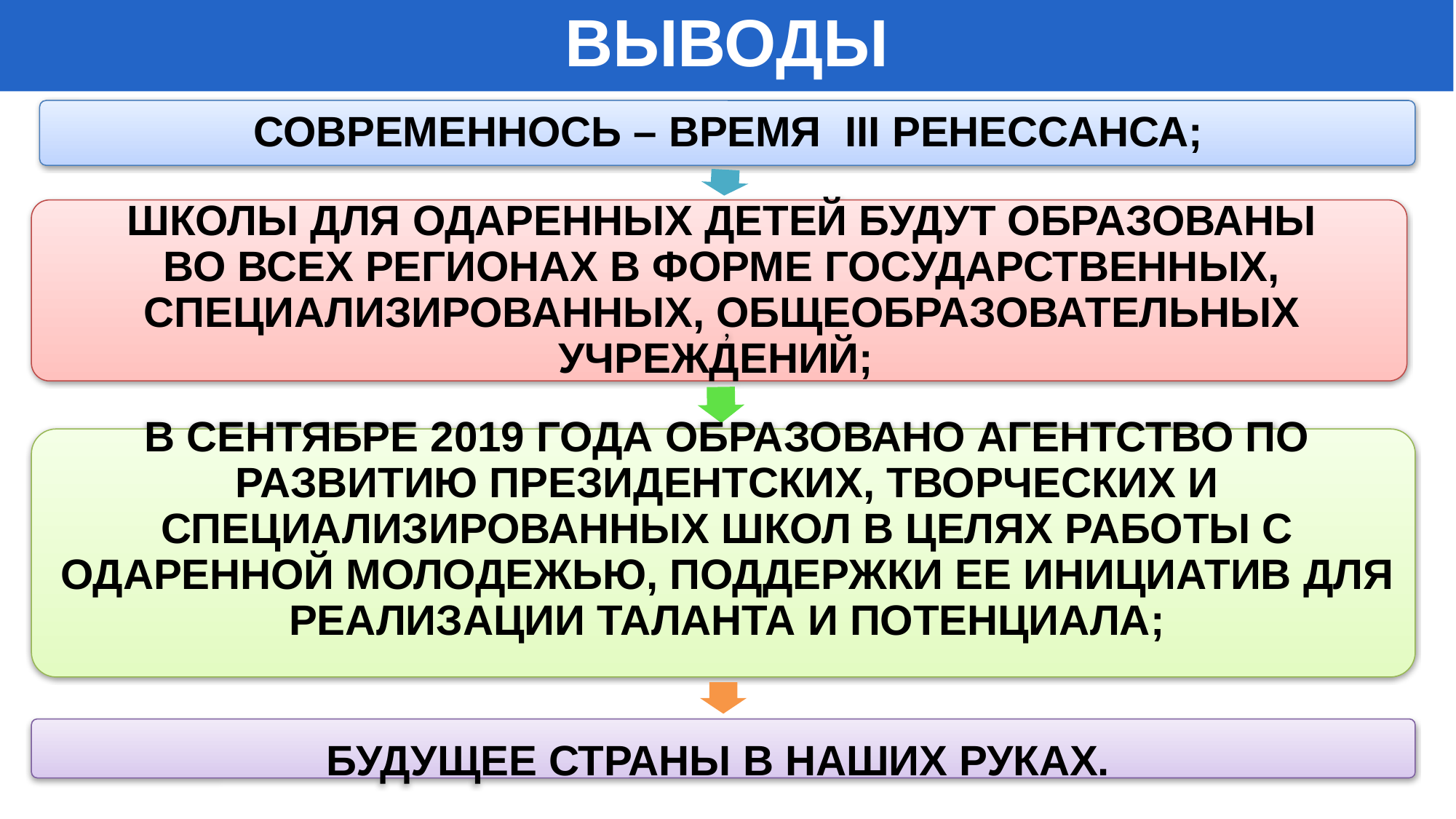

ВЫВОДЫ
СОВРЕМЕННОСЬ – ВРЕМЯ  III РЕНЕССАНСА;

ШКОЛЫ ДЛЯ ОДАРЕННЫХ ДЕТЕЙ БУДУТ ОБРАЗОВАНЫ ВО ВСЕХ РЕГИОНАХ В ФОРМЕ ГОСУДАРСТВЕННЫХ, СПЕЦИАЛИЗИРОВАННЫХ, ОБЩЕОБРАЗОВАТЕЛЬНЫХ УЧРЕЖДЕНИЙ;

,

В СЕНТЯБРЕ 2019 ГОДА ОБРАЗОВАНО АГЕНТСТВО ПО РАЗВИТИЮ ПРЕЗИДЕНТСКИХ, ТВОРЧЕСКИХ И СПЕЦИАЛИЗИРОВАННЫХ ШКОЛ В ЦЕЛЯХ РАБОТЫ С ОДАРЕННОЙ МОЛОДЕЖЬЮ, ПОДДЕРЖКИ ЕЕ ИНИЦИАТИВ ДЛЯ РЕАЛИЗАЦИИ ТАЛАНТА И ПОТЕНЦИАЛА;

БУДУЩЕЕ СТРАНЫ В НАШИХ РУКАХ.